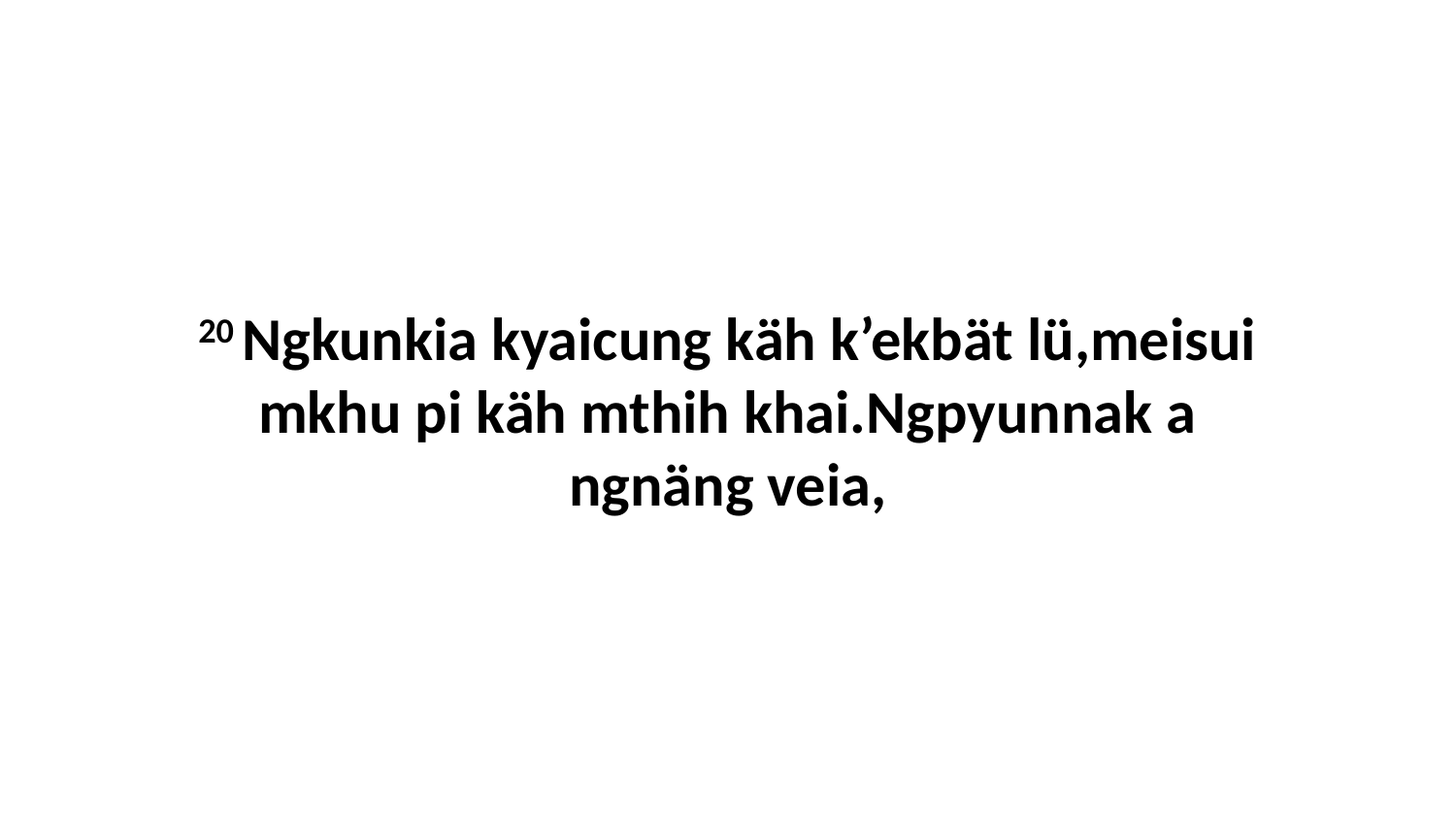

20 Ngkunkia kyaicung käh k’ekbät lü,meisui mkhu pi käh mthih khai.Ngpyunnak a ngnäng veia,